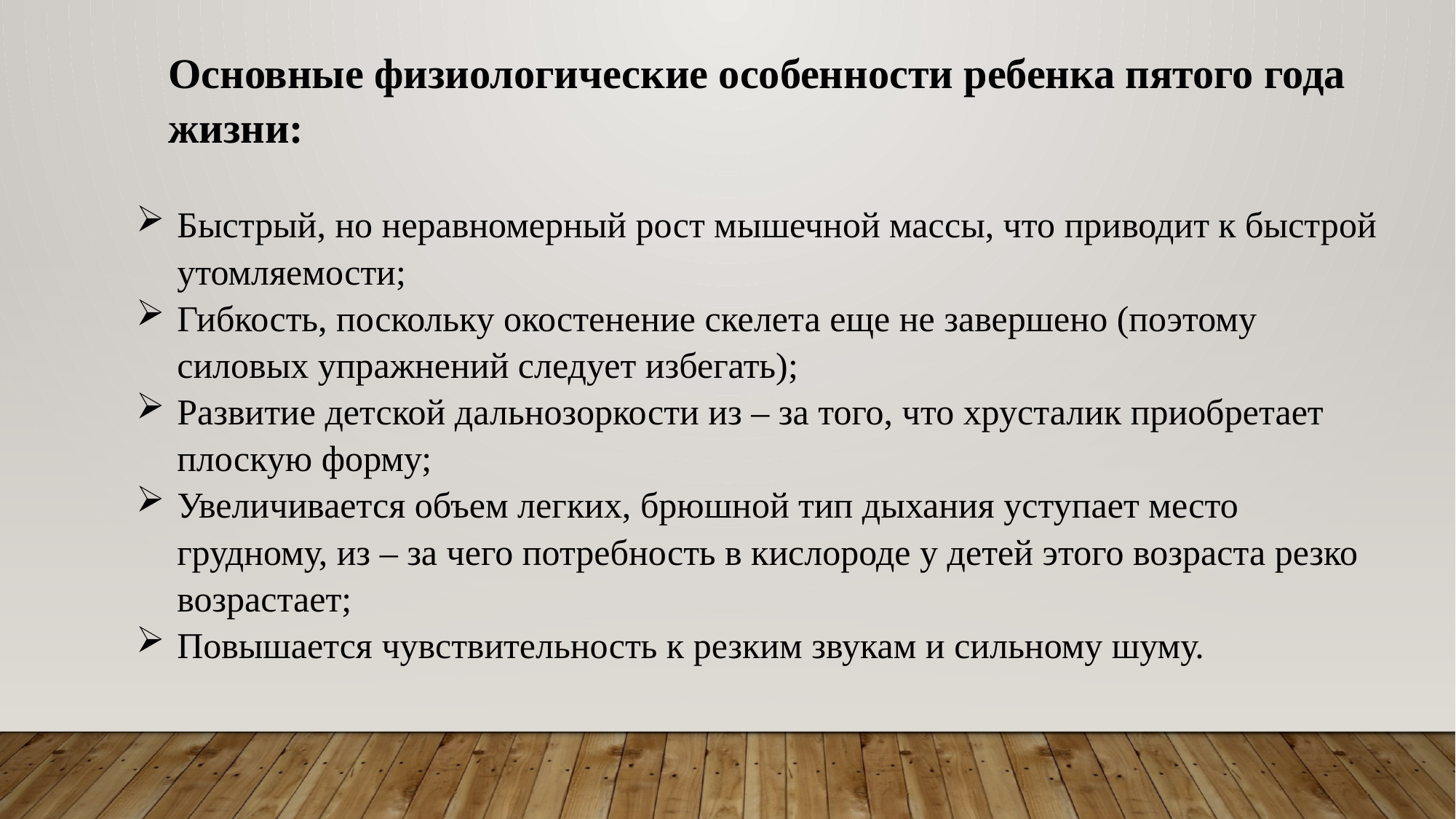

Основные физиологические особенности ребенка пятого года жизни:
Быстрый, но неравномерный рост мышечной массы, что приводит к быстрой утомляемости;
Гибкость, поскольку окостенение скелета еще не завершено (поэтому силовых упражнений следует избегать);
Развитие детской дальнозоркости из – за того, что хрусталик приобретает плоскую форму;
Увеличивается объем легких, брюшной тип дыхания уступает место грудному, из – за чего потребность в кислороде у детей этого возраста резко возрастает;
Повышается чувствительность к резким звукам и сильному шуму.